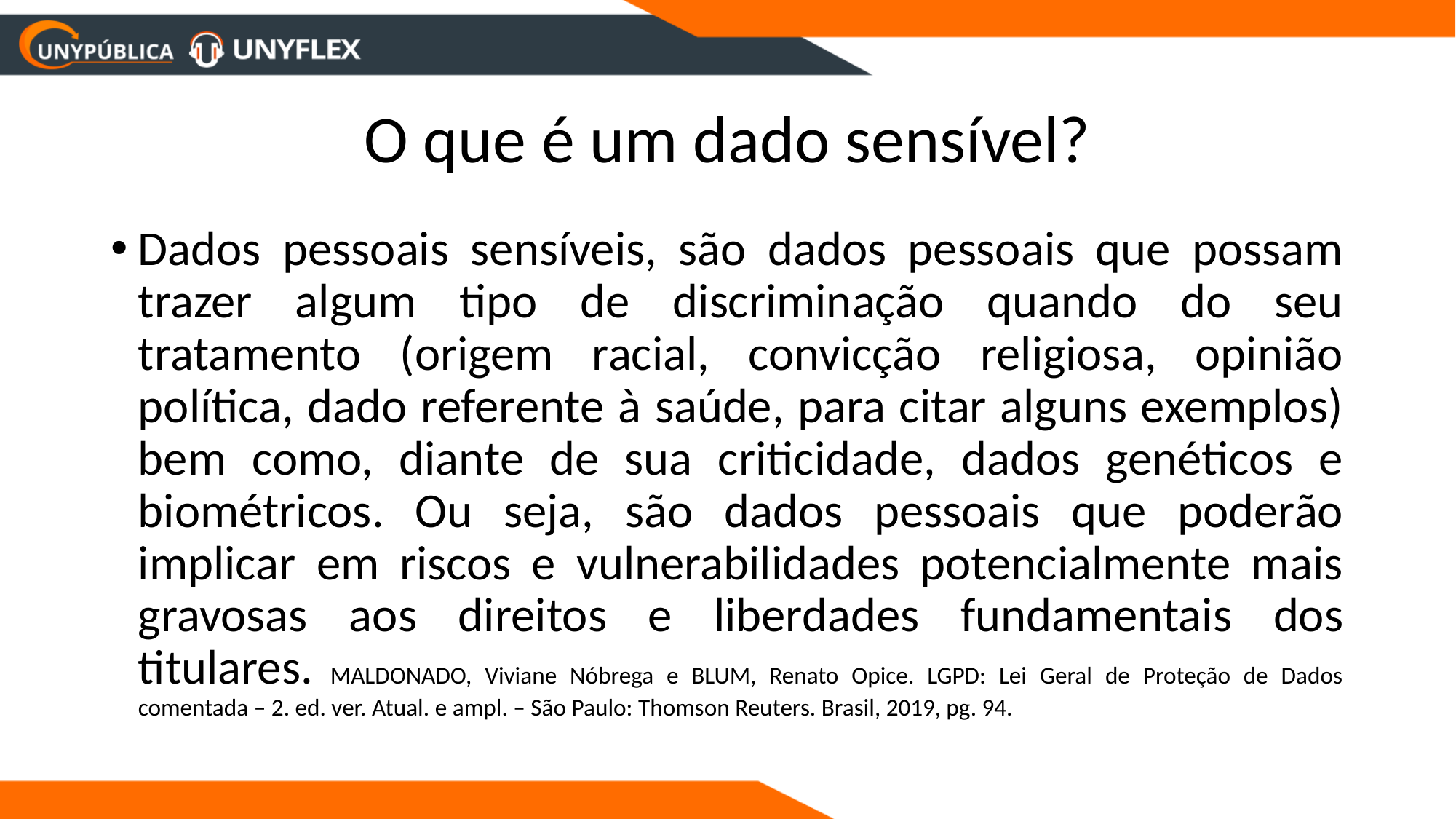

# O que é um dado sensível?
Dados pessoais sensíveis, são dados pessoais que possam trazer algum tipo de discriminação quando do seu tratamento (origem racial, convicção religiosa, opinião política, dado referente à saúde, para citar alguns exemplos) bem como, diante de sua criticidade, dados genéticos e biométricos. Ou seja, são dados pessoais que poderão implicar em riscos e vulnerabilidades potencialmente mais gravosas aos direitos e liberdades fundamentais dos titulares. MALDONADO, Viviane Nóbrega e BLUM, Renato Opice. LGPD: Lei Geral de Proteção de Dados comentada – 2. ed. ver. Atual. e ampl. – São Paulo: Thomson Reuters. Brasil, 2019, pg. 94.